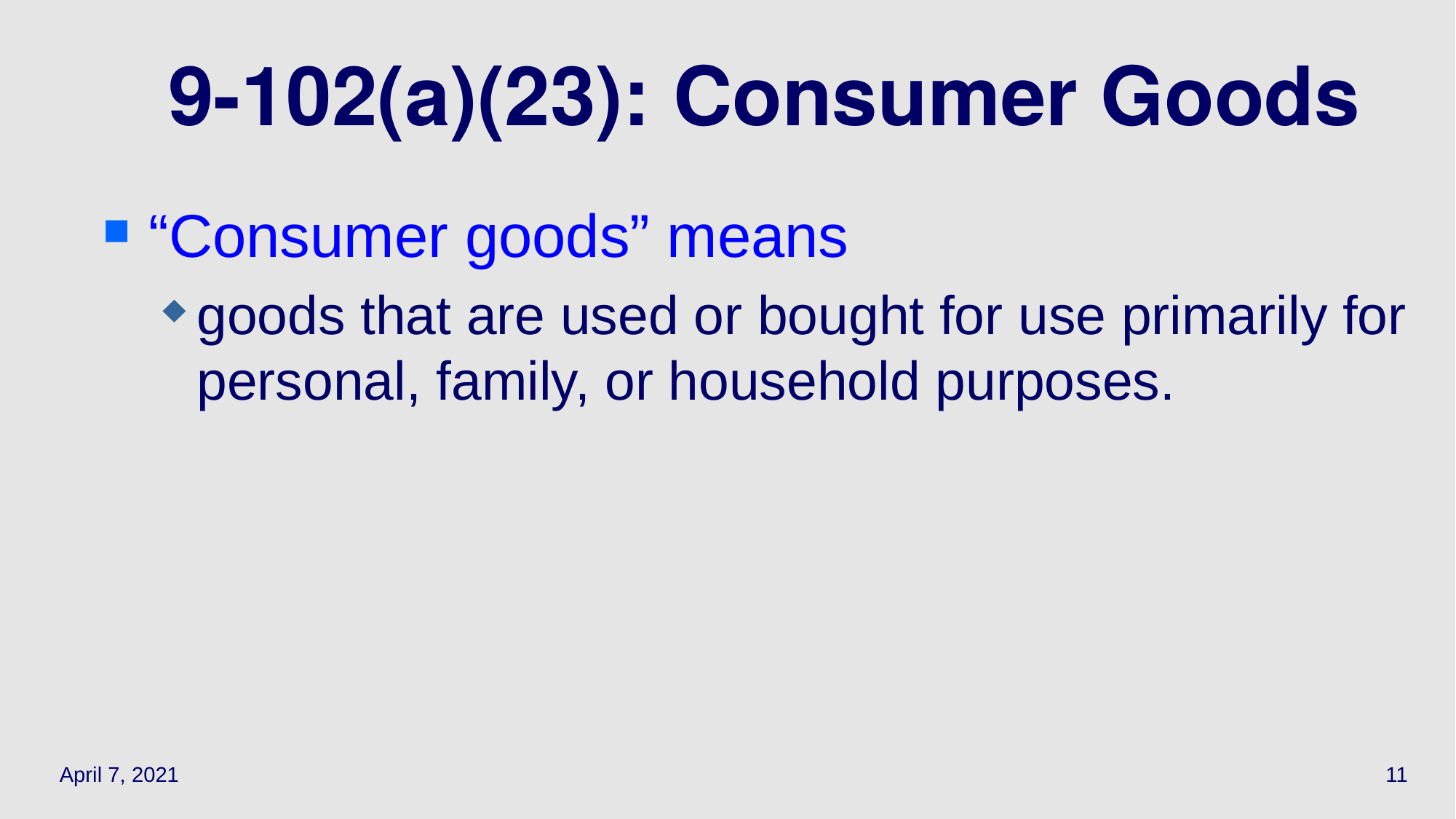

# 9-102(a)(23): Consumer Goods
“Consumer goods” means
goods that are used or bought for use primarily for personal, family, or household purposes.

April 7, 2021
11